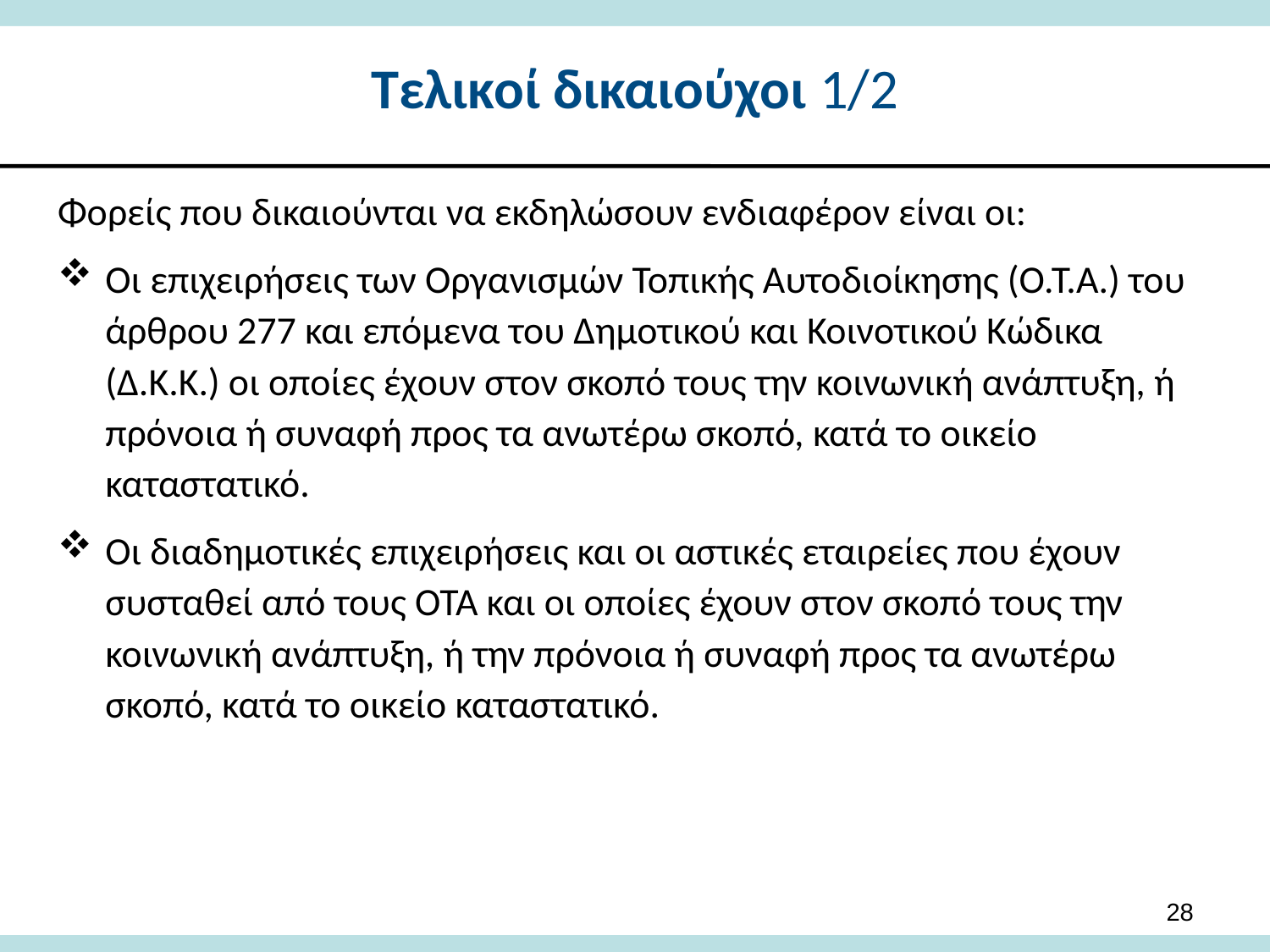

# Τελικοί δικαιούχοι 1/2
Φορείς που δικαιούνται να εκδηλώσουν ενδιαφέρον είναι οι:
Οι επιχειρήσεις των Οργανισμών Τοπικής Αυτοδιοίκησης (Ο.Τ.Α.) του άρθρου 277 και επόμενα του Δημοτικού και Κοινοτικού Κώδικα (Δ.Κ.Κ.) οι οποίες έχουν στον σκοπό τους την κοινωνική ανάπτυξη, ή πρόνοια ή συναφή προς τα ανωτέρω σκοπό, κατά το οικείο καταστατικό.
Οι διαδημοτικές επιχειρήσεις και οι αστικές εταιρείες που έχουν συσταθεί από τους ΟΤΑ και οι οποίες έχουν στον σκοπό τους την κοινωνική ανάπτυξη, ή την πρόνοια ή συναφή προς τα ανωτέρω σκοπό, κατά το οικείο καταστατικό.

28